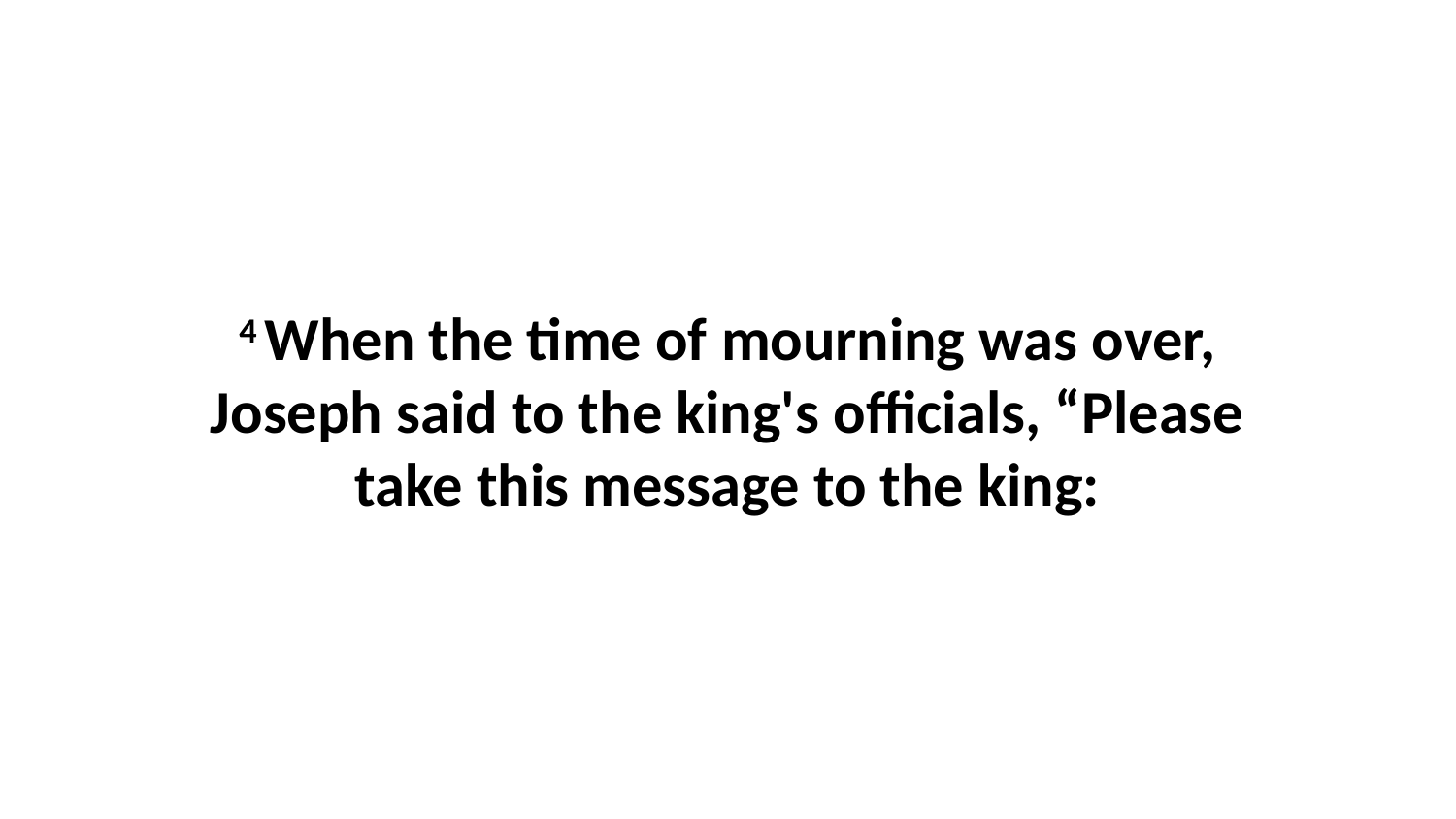

4 When the time of mourning was over, Joseph said to the king's officials, “Please take this message to the king: